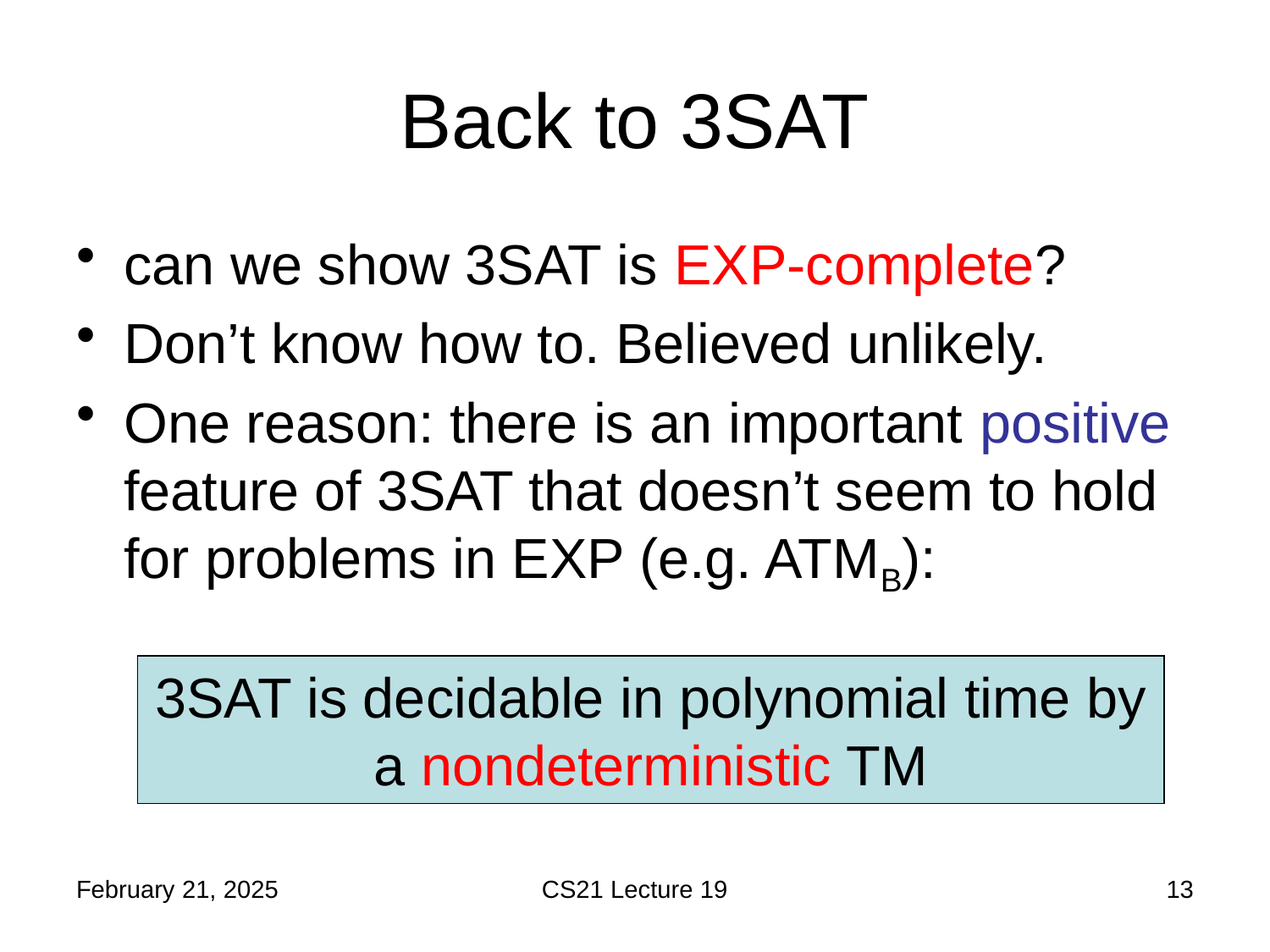

# Back to 3SAT
can we show 3SAT is EXP-complete?
Don’t know how to. Believed unlikely.
One reason: there is an important positive feature of 3SAT that doesn’t seem to hold for problems in EXP (e.g. ATMB):
3SAT is decidable in polynomial time by a nondeterministic TM
February 21, 2025
CS21 Lecture 19
13